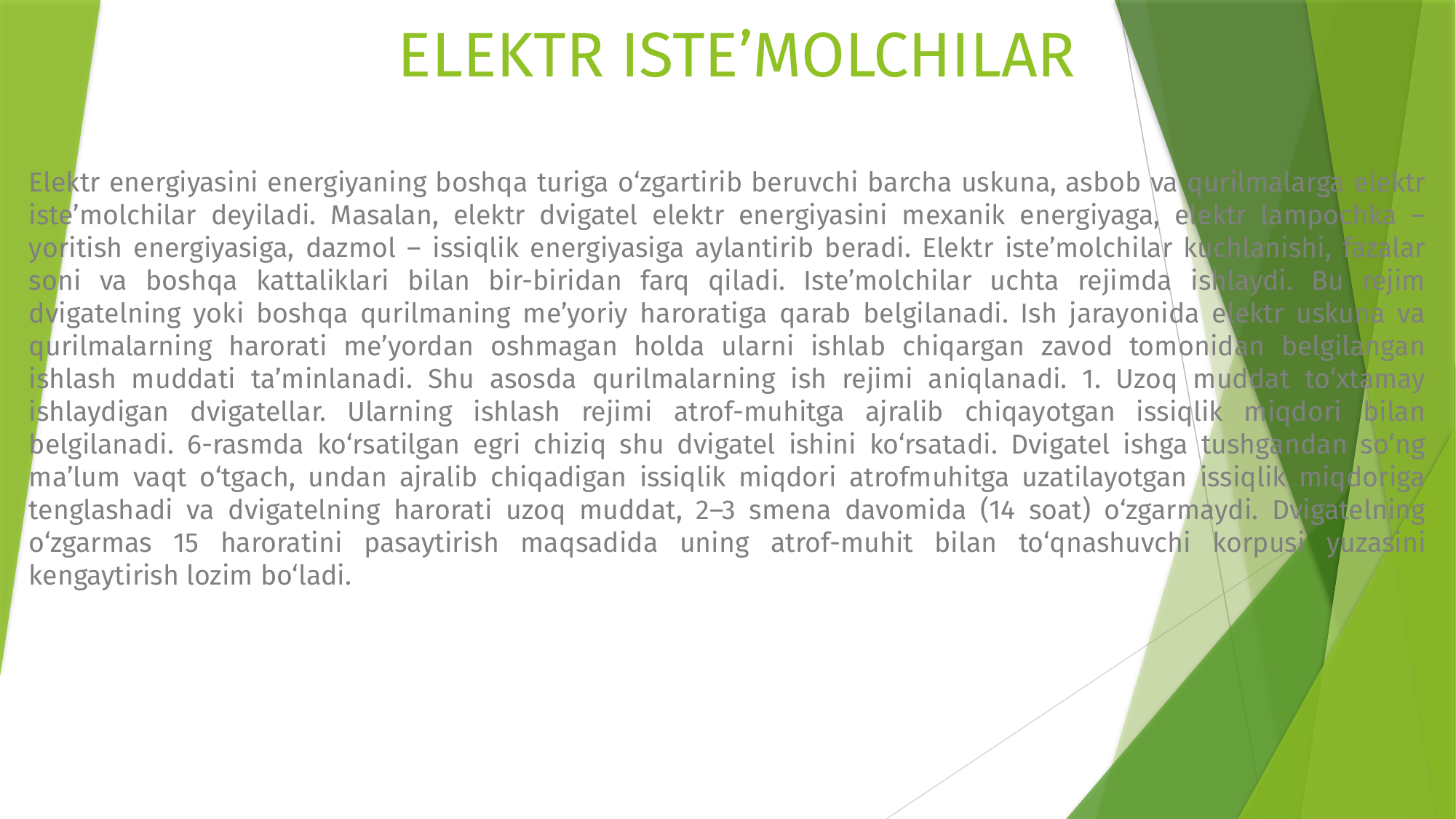

# ELEKTR ISTE’MOLCHILAR
Elektr energiyasini energiyaning boshqa turiga o‘zgartirib beruvchi barcha uskuna, asbob va qurilmalarga elektr iste’molchilar deyiladi. Masalan, elektr dvigatel elektr energiyasini mexanik energiyaga, elektr lampochka – yoritish energiyasiga, dazmol – issiqlik energiyasiga aylantirib beradi. Elektr iste’molchilar kuchlanishi, fazalar soni va boshqa kattaliklari bilan bir-biridan farq qiladi. Iste’molchilar uchta rejimda ishlaydi. Bu rejim dvigatelning yoki boshqa qurilmaning me’yoriy haroratiga qarab belgilanadi. Ish jarayonida elektr uskuna va qurilmalarning harorati me’yordan oshmagan holda ularni ishlab chiqargan zavod tomonidan belgilangan ishlash muddati ta’minlanadi. Shu asosda qurilmalarning ish rejimi aniqlanadi. 1. Uzoq muddat to‘xtamay ishlaydigan dvigatellar. Ularning ishlash rejimi atrof-muhitga ajralib chiqayotgan issiqlik miqdori bilan belgilanadi. 6-rasmda ko‘rsatilgan egri chiziq shu dvigatel ishini ko‘rsatadi. Dvigatel ishga tushgandan so‘ng ma’lum vaqt o‘tgach, undan ajralib chiqadigan issiqlik miqdori atrofmuhitga uzatilayotgan issiqlik miqdoriga tenglashadi va dvigatelning harorati uzoq muddat, 2–3 smena davomida (14 soat) o‘zgarmaydi. Dvigatelning o‘zgarmas 15 haroratini pasaytirish maqsadida uning atrof-muhit bilan to‘qnashuvchi korpusi yuzasini kengaytirish lozim bo‘ladi.